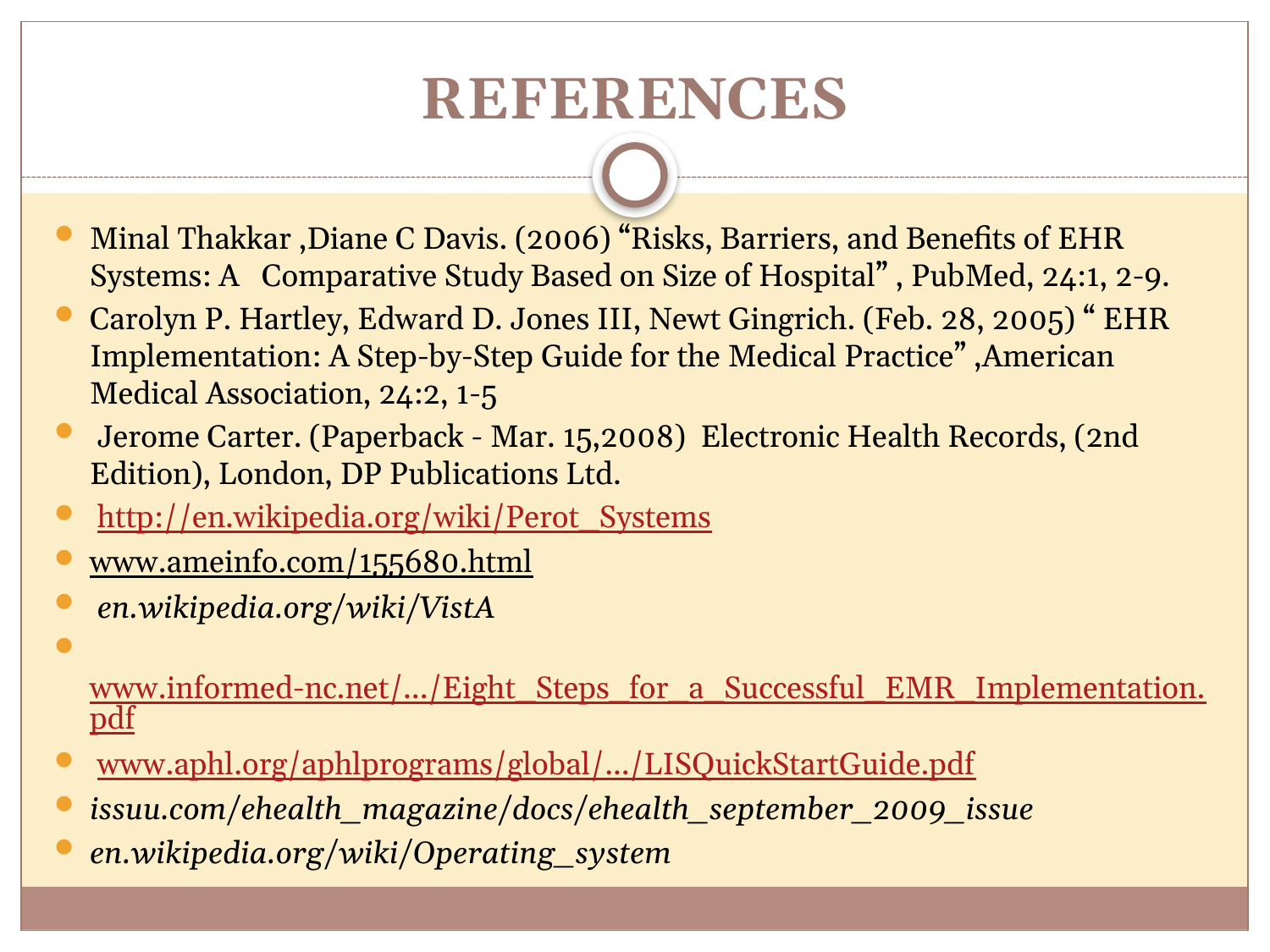

# REFERENCES
Minal Thakkar ,Diane C Davis. (2006) “Risks, Barriers, and Benefits of EHR Systems: A   Comparative Study Based on Size of Hospital” , PubMed, 24:1, 2-9.
Carolyn P. Hartley, Edward D. Jones III, Newt Gingrich. (Feb. 28, 2005) “ EHR Implementation: A Step-by-Step Guide for the Medical Practice” ,American Medical Association, 24:2, 1-5
 Jerome Carter. (Paperback - Mar. 15,2008)  Electronic Health Records, (2nd Edition), London, DP Publications Ltd.
 http://en.wikipedia.org/wiki/Perot_Systems
www.ameinfo.com/155680.html
 en.wikipedia.org/wiki/VistA
  www.informed-nc.net/.../Eight_Steps_for_a_Successful_EMR_Implementation.pdf
 www.aphl.org/aphlprograms/global/.../LISQuickStartGuide.pdf
issuu.com/ehealth_magazine/docs/ehealth_september_2009_issue
en.wikipedia.org/wiki/Operating_system